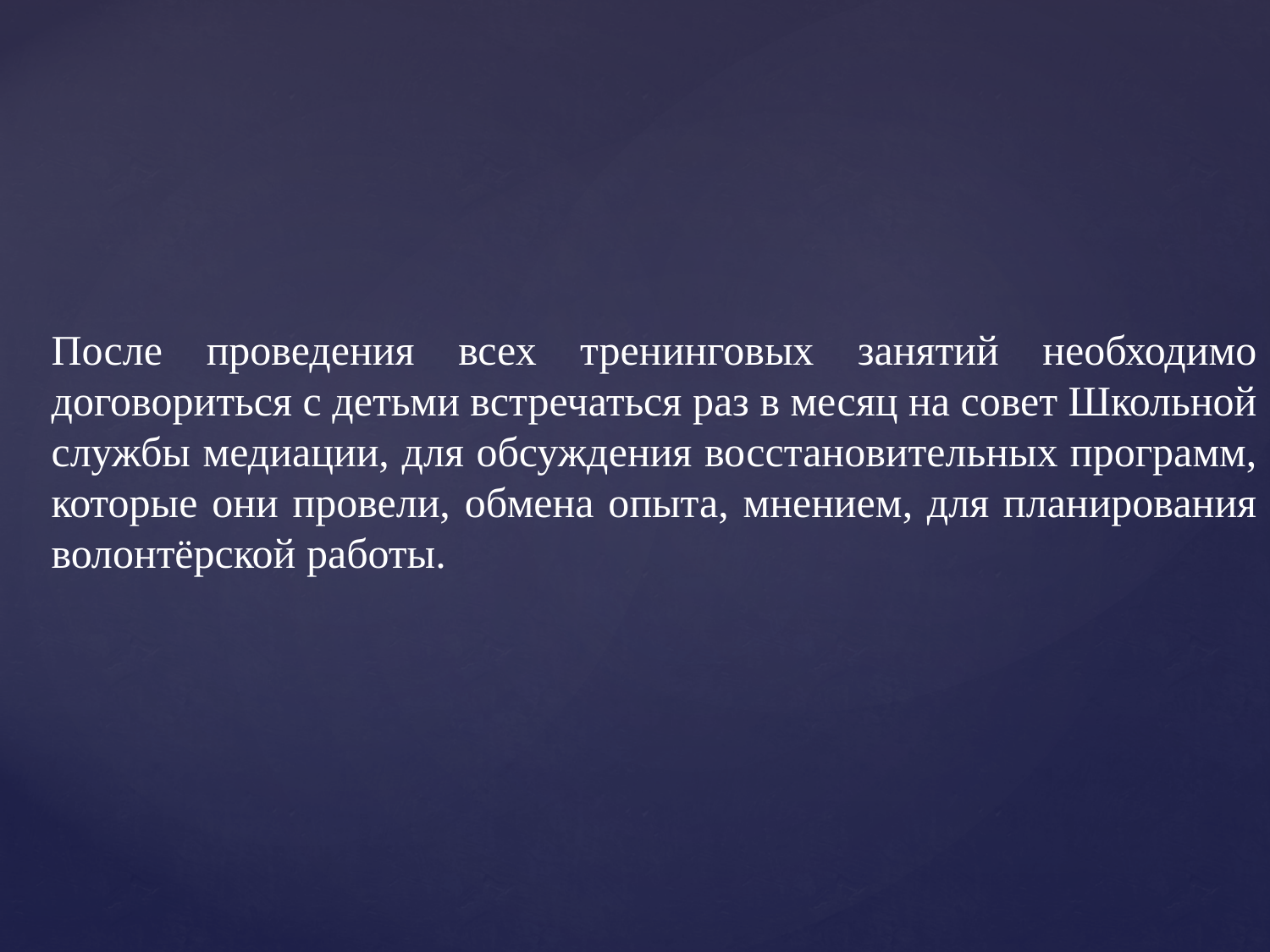

После проведения всех тренинговых занятий необходимо договориться с детьми встречаться раз в месяц на совет Школьной службы медиации, для обсуждения восстановительных программ, которые они провели, обмена опыта, мнением, для планирования волонтёрской работы.